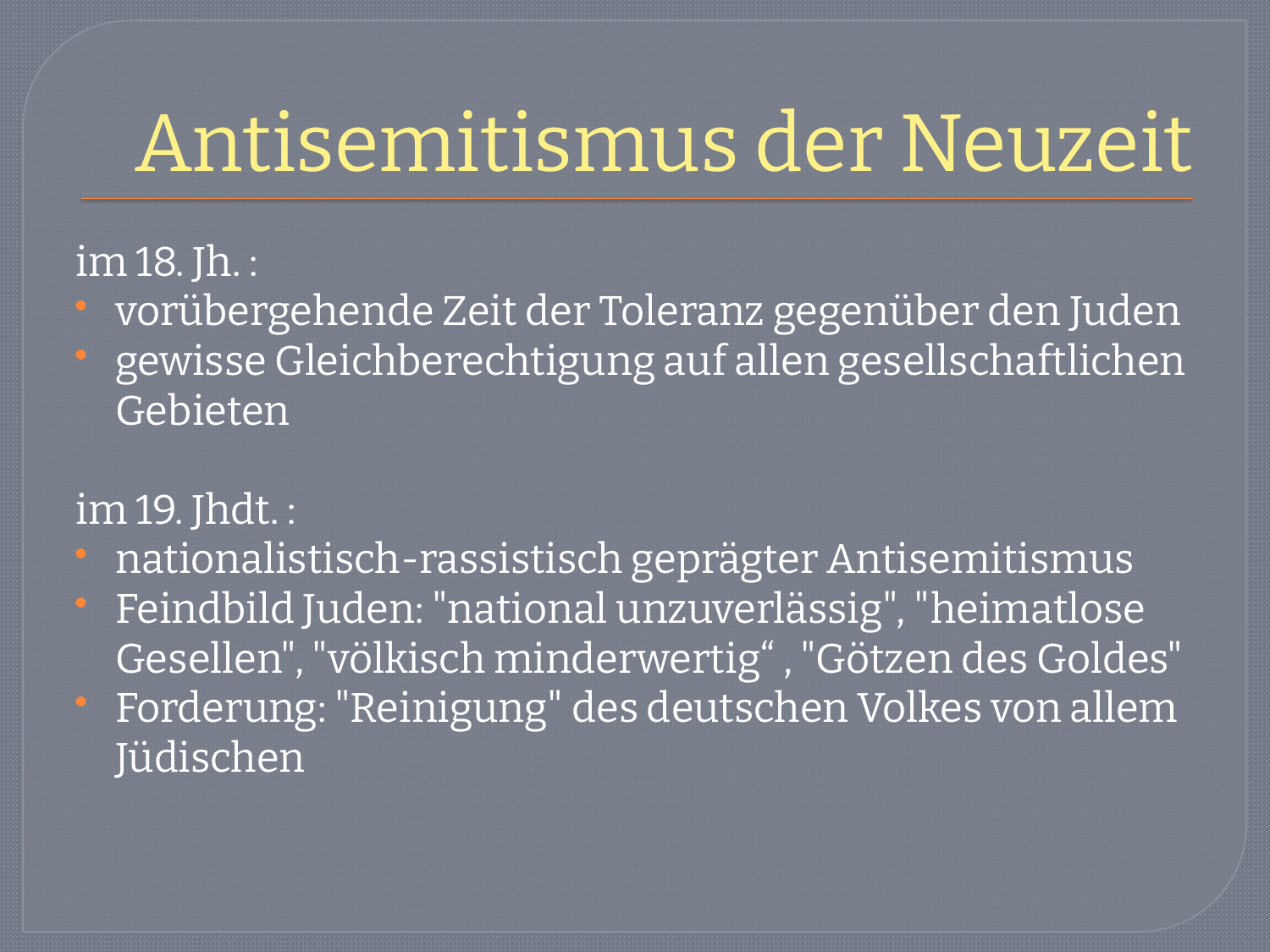

# Antisemitismus der Neuzeit
im 18. Jh. :
vorübergehende Zeit der Toleranz gegenüber den Juden
gewisse Gleichberechtigung auf allen gesellschaftlichen Gebieten

im 19. Jhdt. :
nationalistisch-rassistisch geprägter Antisemitismus
Feindbild Juden: "national unzuverlässig", "heimatlose Gesellen", "völkisch minderwertig“ , "Götzen des Goldes"
Forderung: "Reinigung" des deutschen Volkes von allem Jüdischen